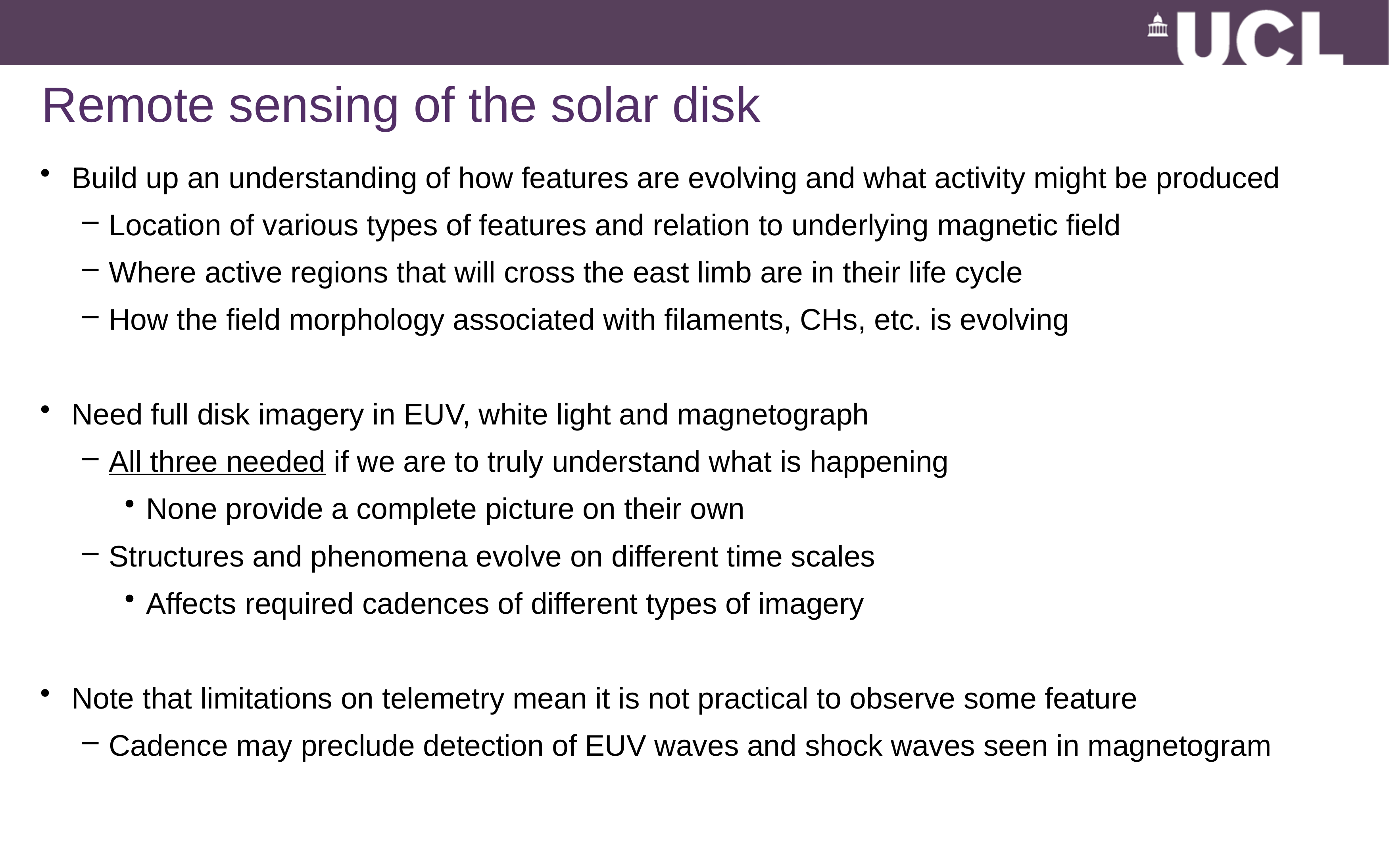

# Remote sensing of the solar disk
Build up an understanding of how features are evolving and what activity might be produced
Location of various types of features and relation to underlying magnetic field
Where active regions that will cross the east limb are in their life cycle
How the field morphology associated with filaments, CHs, etc. is evolving

Need full disk imagery in EUV, white light and magnetograph
All three needed if we are to truly understand what is happening
None provide a complete picture on their own
Structures and phenomena evolve on different time scales
Affects required cadences of different types of imagery

Note that limitations on telemetry mean it is not practical to observe some feature
Cadence may preclude detection of EUV waves and shock waves seen in magnetogram